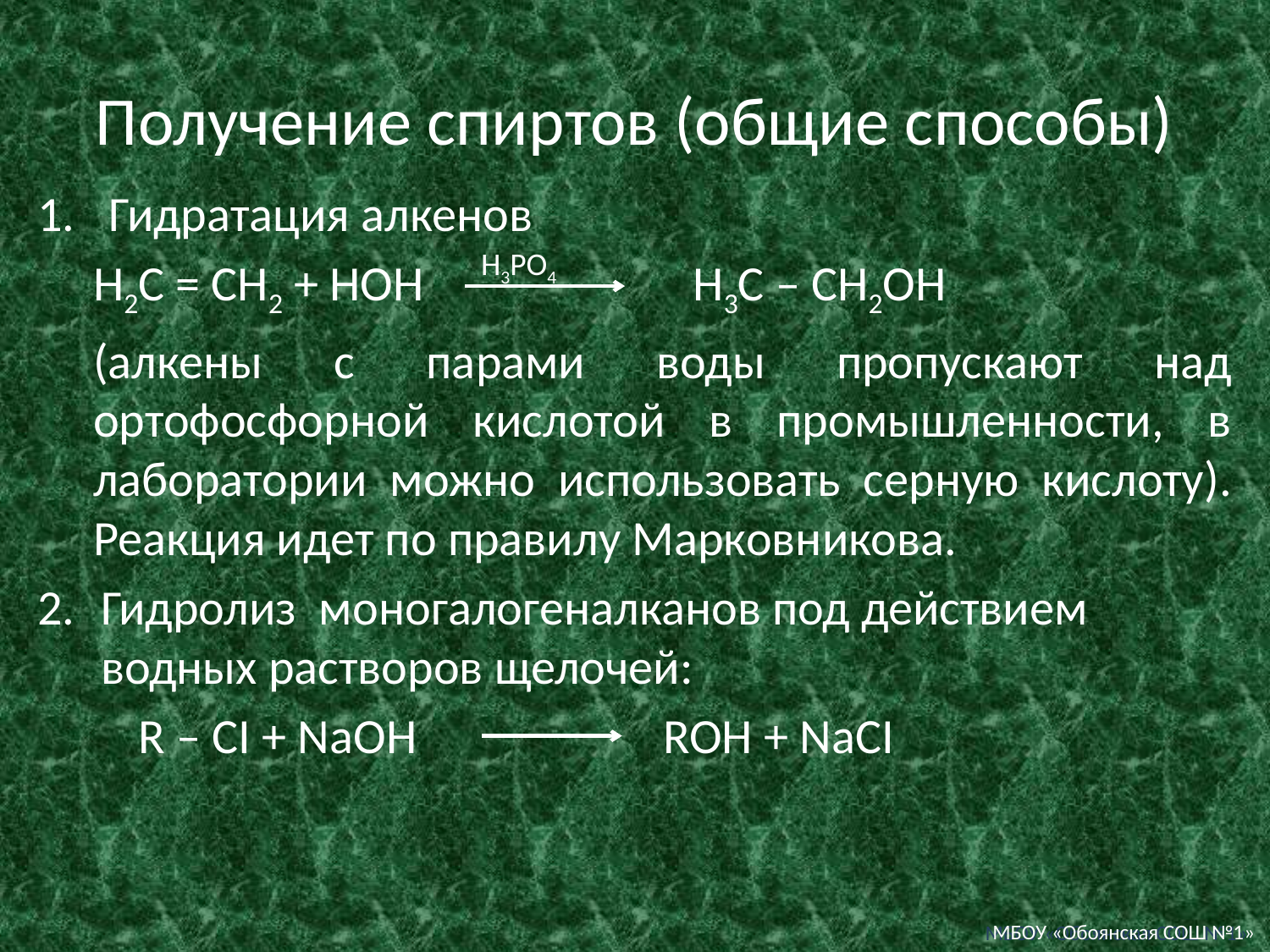

# Получение спиртов (общие способы)
Гидратация алкенов
Н2С = СН2 + НОН                        Н3С – СН2ОН
(алкены с парами воды пропускают над ортофосфорной кислотой в промышленности, в лаборатории можно использовать серную кислоту). Реакция идет по правилу Марковникова.
Гидролиз  моногалогеналканов под действием водных растворов щелочей:
         R – CI + NaOH                      ROH + NaCI

Н3РО4
МБОУ «Обоянская СОШ №1»
МБОУ «Обоянская СОШ №1»